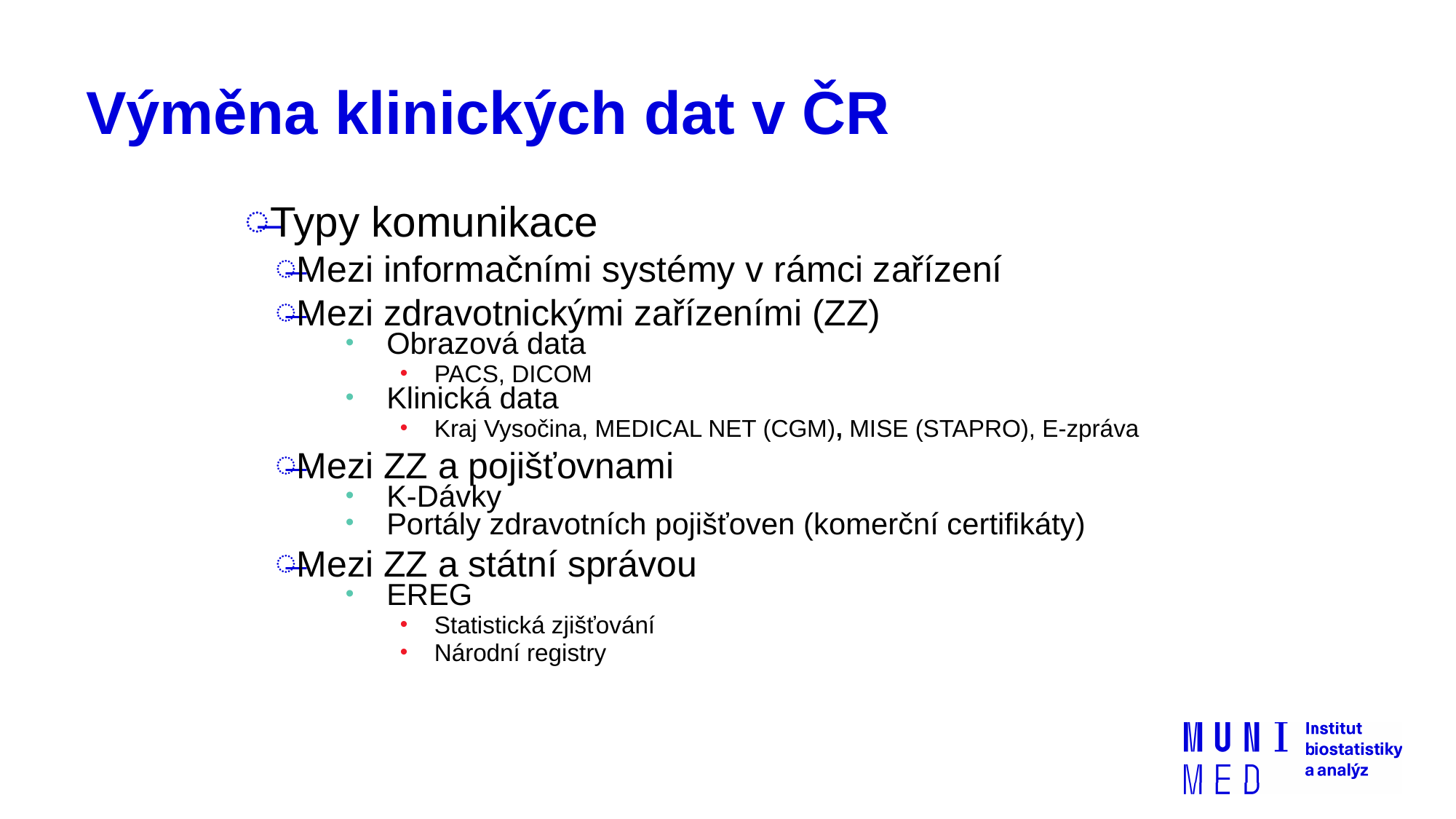

# Výměna klinických dat v ČR
Typy komunikace
Mezi informačními systémy v rámci zařízení
Mezi zdravotnickými zařízeními (ZZ)
Obrazová data
PACS, DICOM
Klinická data
Kraj Vysočina, MEDICAL NET (CGM), MISE (STAPRO), E-zpráva
Mezi ZZ a pojišťovnami
K-Dávky
Portály zdravotních pojišťoven (komerční certifikáty)
Mezi ZZ a státní správou
EREG
Statistická zjišťování
Národní registry